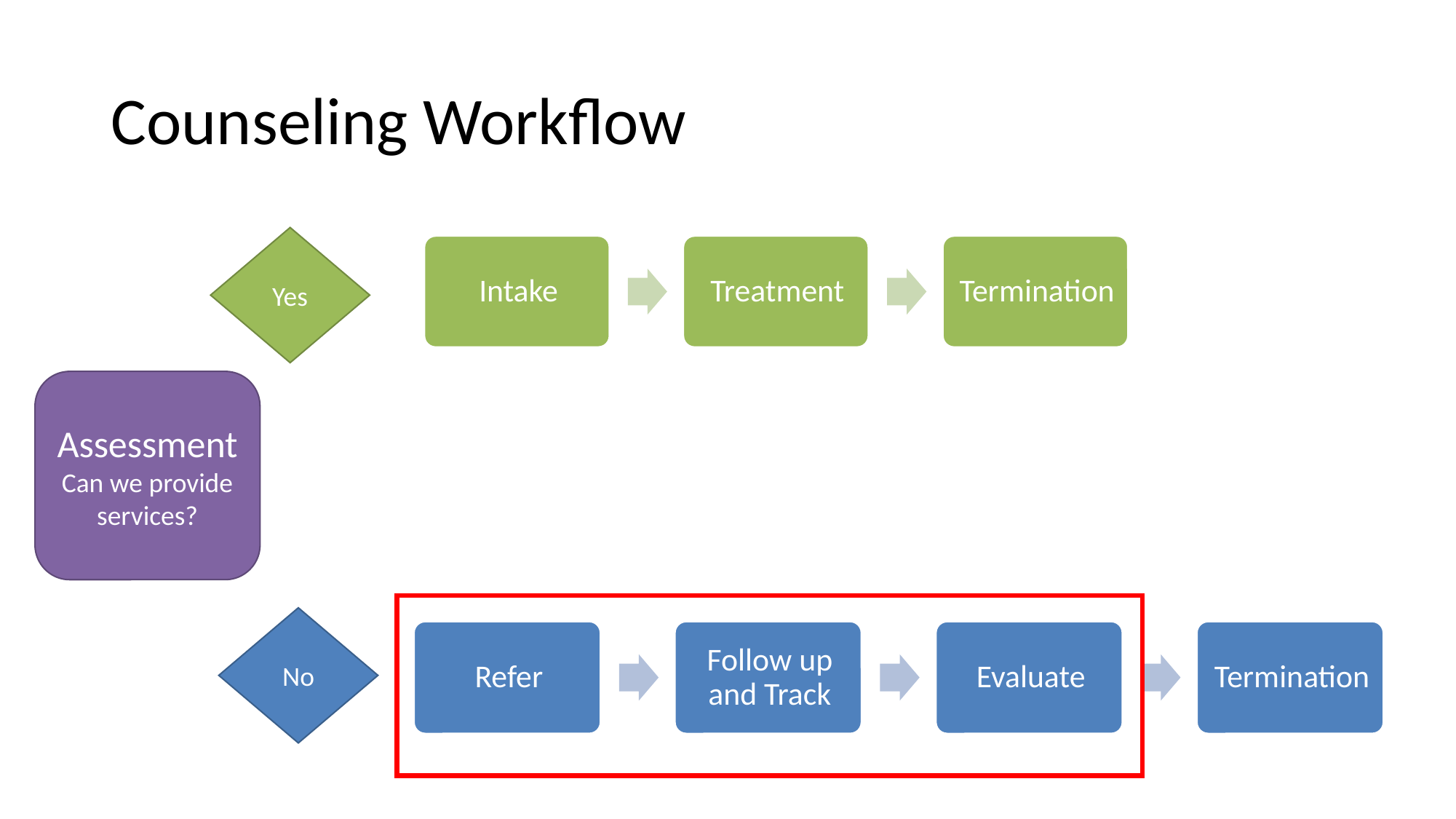

# Counseling Workflow
Intake

Treatment

Termination
Yes
Assessment
Can we provide services?
Refer

Follow up and Track

Evaluate

Termination

No